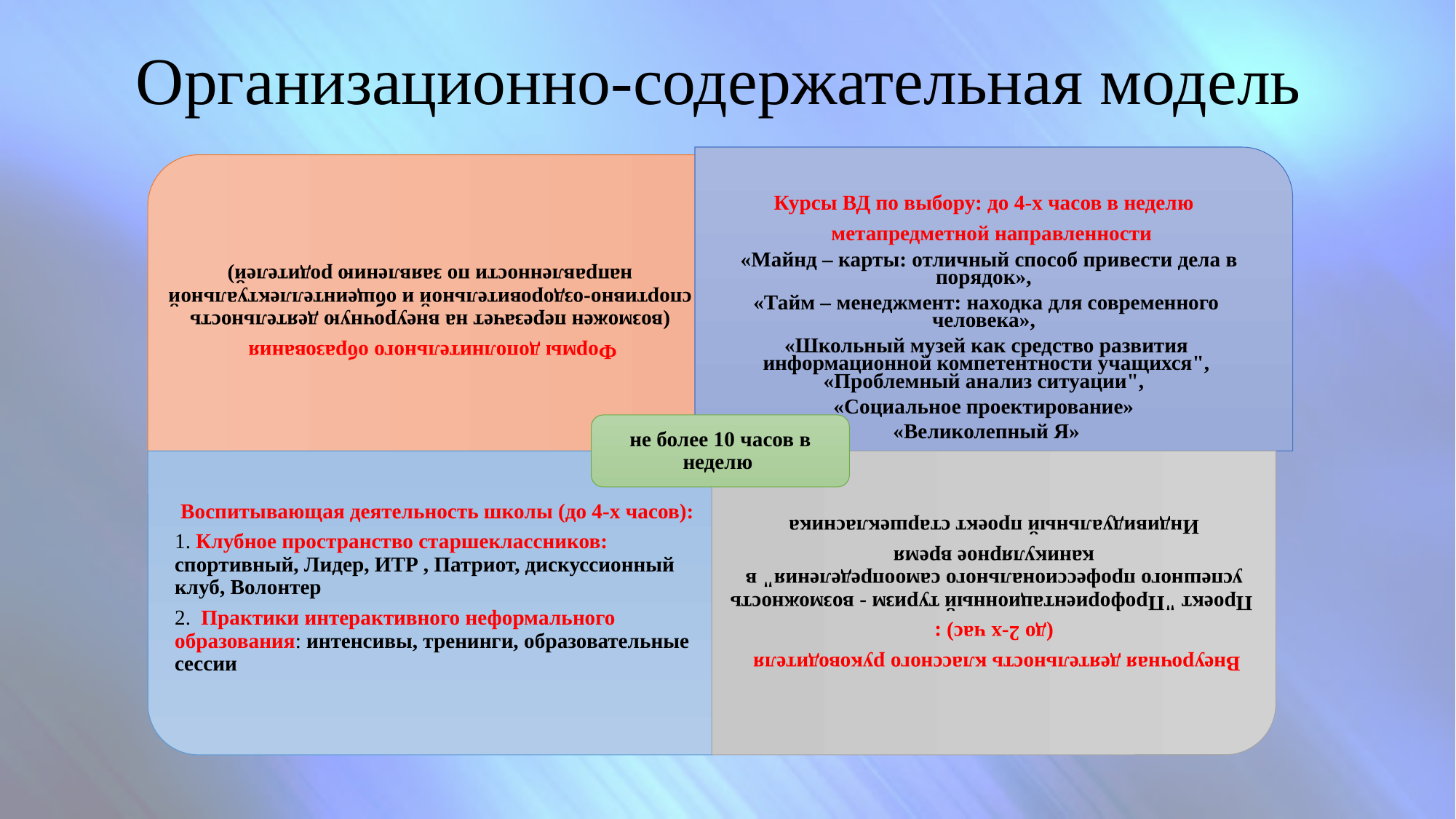

# Организационно-содержательная модель
Формы дополнительного образования
(возможен перезачет на внеурочную деятельность спортивно-оздоровительной и общеинтеллектуальной направленности по заявлению родителей)

Курсы ВД по выбору: до 4-х часов в неделю
  метапредметной направленности
 «Майнд – карты: отличный способ привести дела в порядок»,
«Тайм – менеджмент: находка для современного человека»,
«Школьный музей как средство развития информационной компетентности учащихся", «Проблемный анализ ситуации",
«Социальное проектирование»
«Великолепный Я»

Воспитывающая деятельность школы (до 4-х часов):
1. Клубное пространство старшеклассников: спортивный, Лидер, ИТР , Патриот, дискуссионный клуб, Волонтер
2.  Практики интерактивного неформального образования: интенсивы, тренинги, образовательные сессии

Внеурочная деятельность классного руководителя
(до 2-х час) :
 Проект "Профориентационный туризм - возможность успешного профессионального самоопределения" в каникулярное время
Индивидуальный проект старшекласника
не более 10 часов в неделю